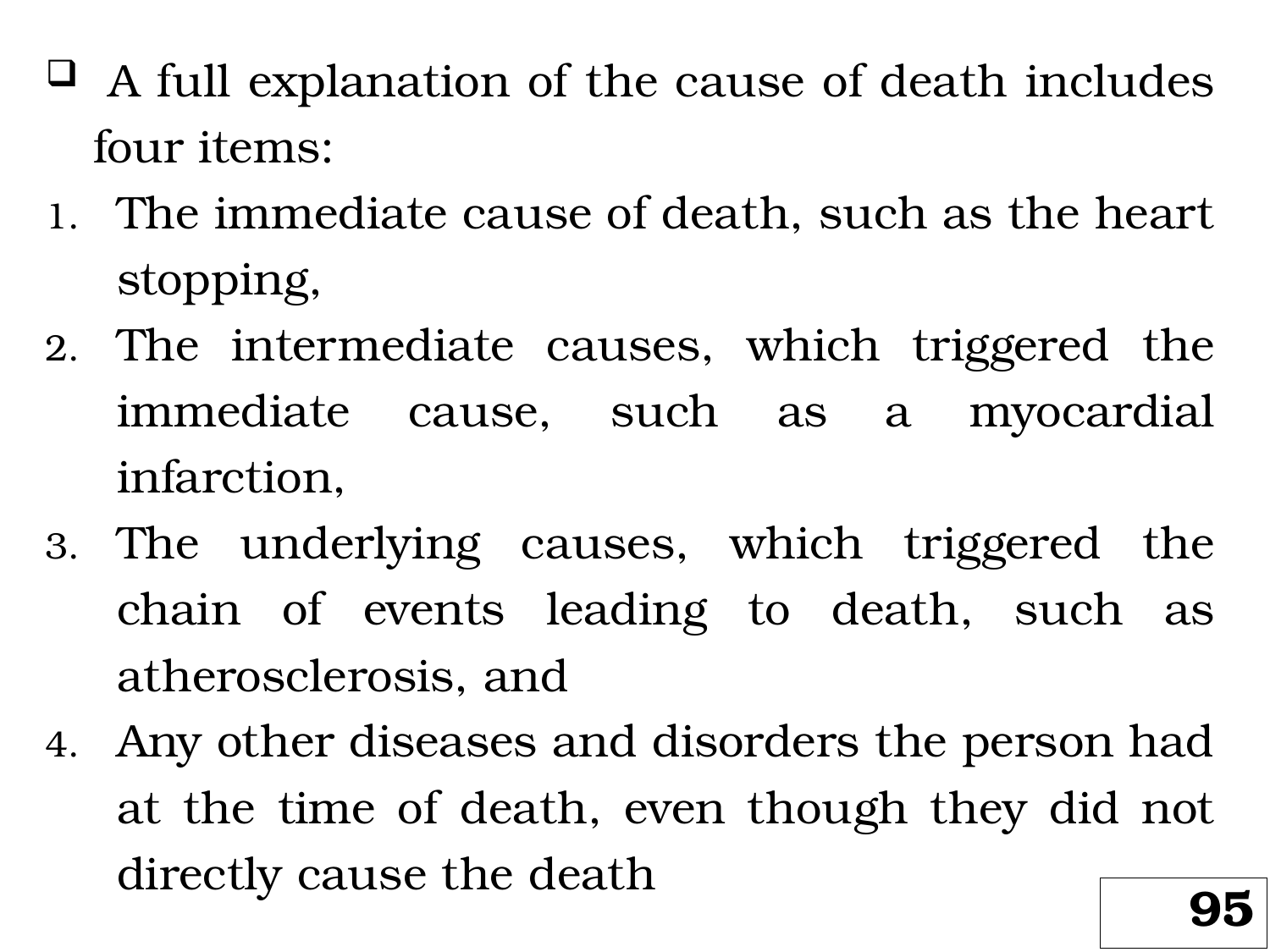

A full explanation of the cause of death includes four items:
The immediate cause of death, such as the heart stopping,
The intermediate causes, which triggered the immediate cause, such as a myocardial infarction,
The underlying causes, which triggered the chain of events leading to death, such as atherosclerosis, and
Any other diseases and disorders the person had at the time of death, even though they did not directly cause the death

95